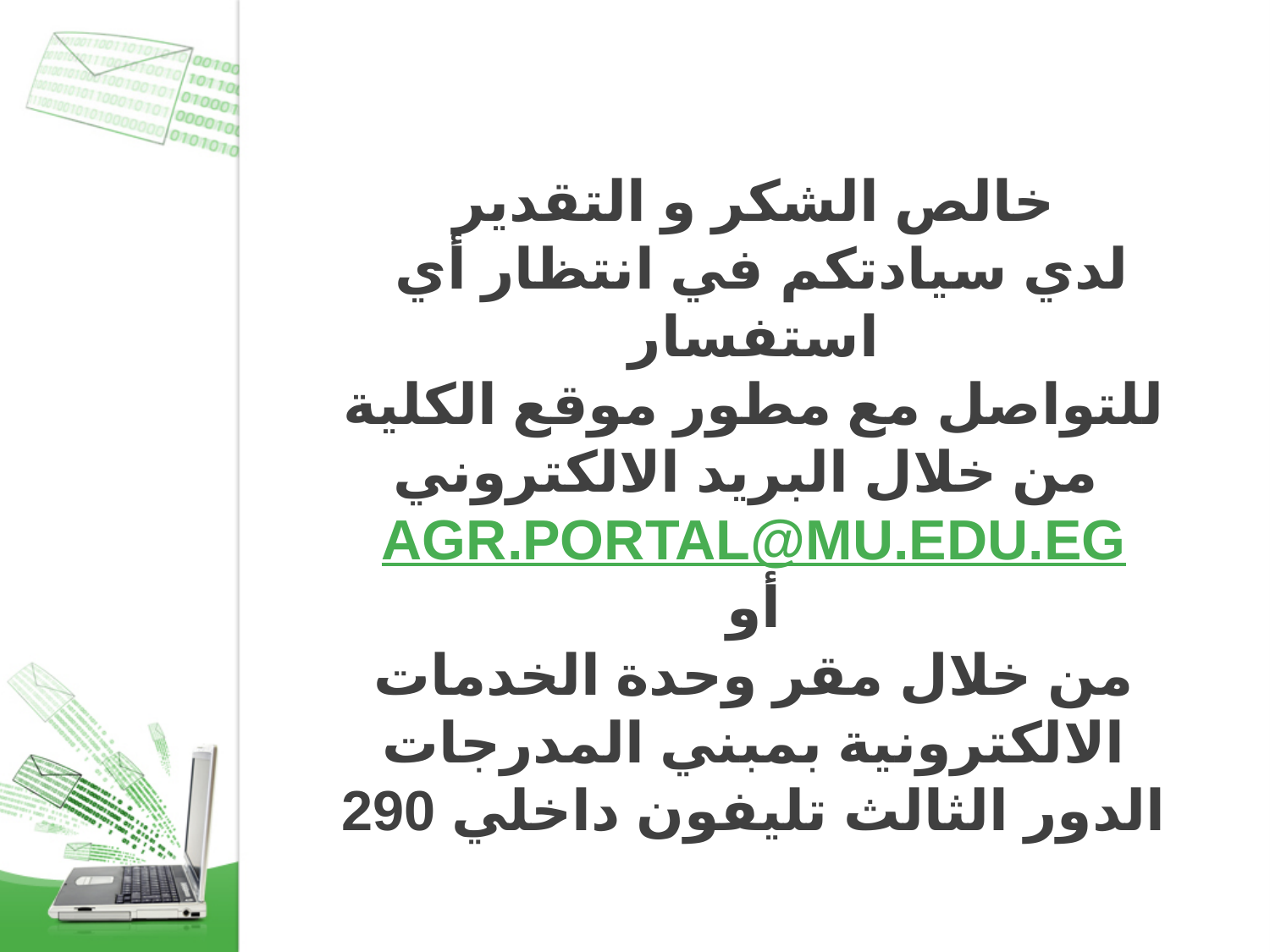

خالص الشكر و التقدير
 لدي سيادتكم في انتظار أي استفسار
للتواصل مع مطور موقع الكلية من خلال البريد الالكتروني
Agr.portal@mu.edu.eg
أو
من خلال مقر وحدة الخدمات الالكترونية بمبني المدرجات الدور الثالث تليفون داخلي 290